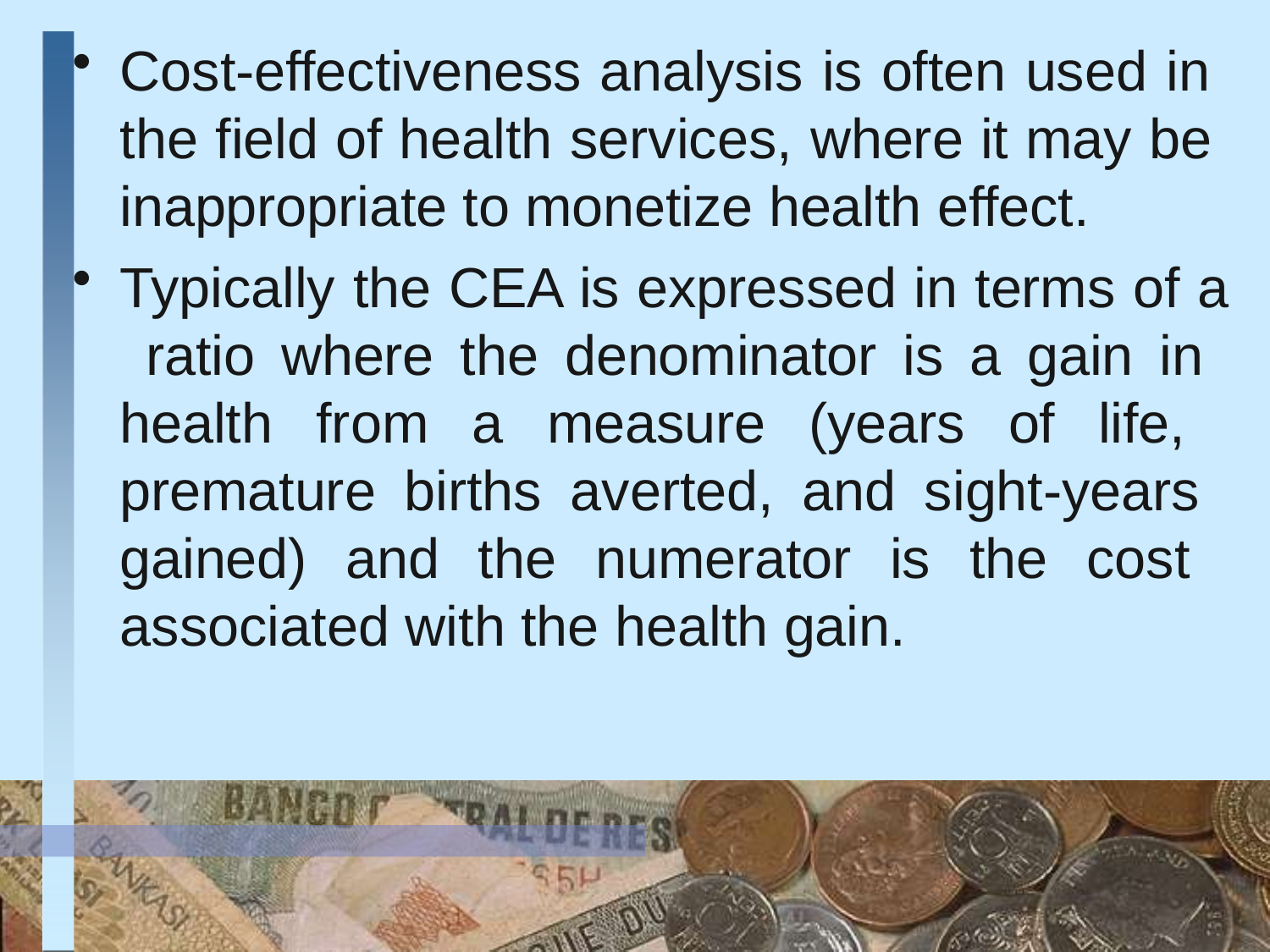

Cost-effectiveness analysis is often used in  the field of health services, where it may be  inappropriate to monetize health effect.
Typically the CEA is expressed in terms of a  ratio where the denominator is a gain in  health from a measure (years of life,  premature births averted, and sight-years  gained) and the numerator is the cost  associated with the health gain.